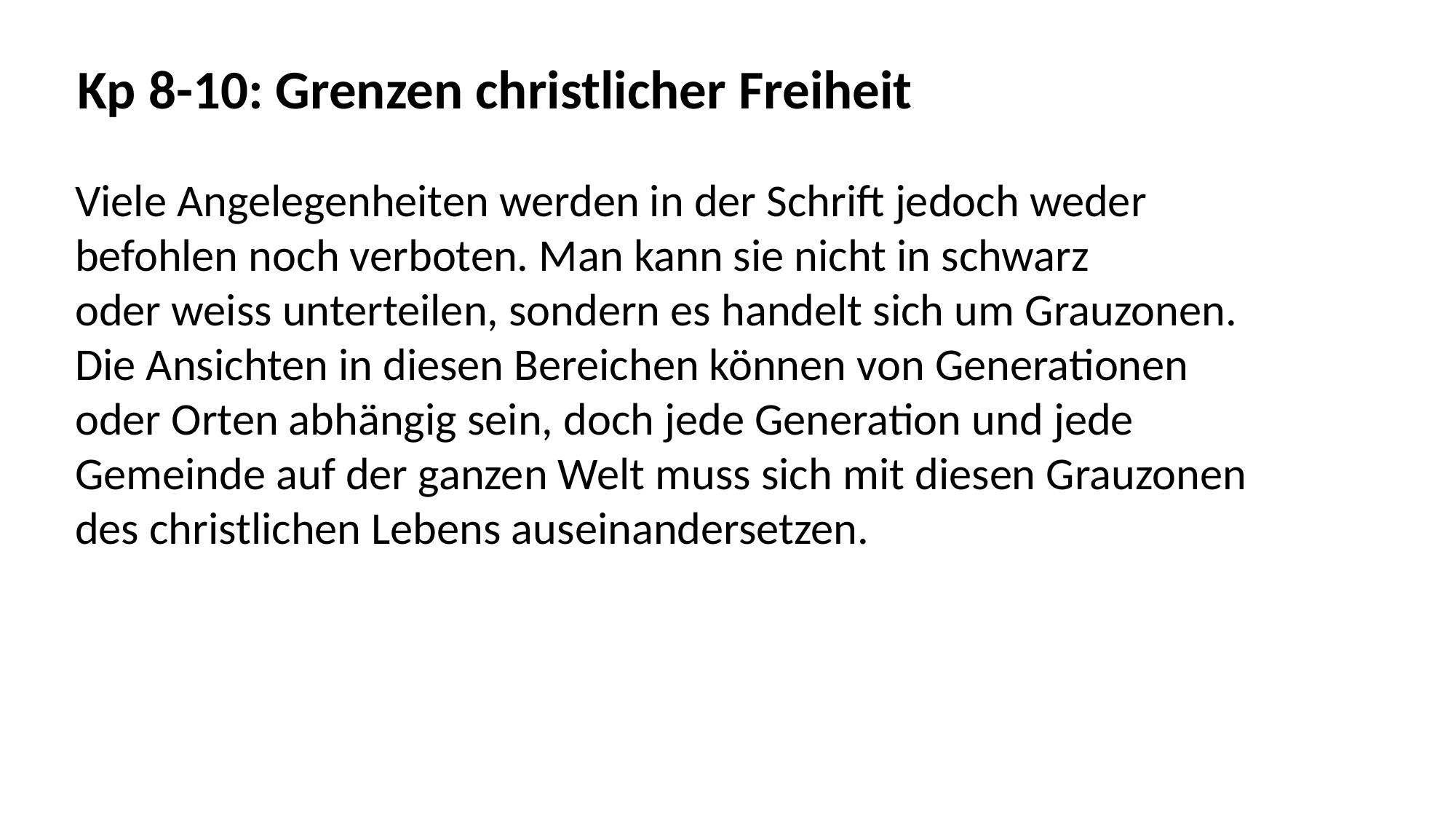

Kp 8-10: Grenzen christlicher Freiheit
Viele Angelegenheiten werden in der Schrift jedoch weder
befohlen noch verboten. Man kann sie nicht in schwarz
oder weiss unterteilen, sondern es handelt sich um Grauzonen.
Die Ansichten in diesen Bereichen können von Generationen
oder Orten abhängig sein, doch jede Generation und jede
Gemeinde auf der ganzen Welt muss sich mit diesen Grauzonen
des christlichen Lebens auseinandersetzen.